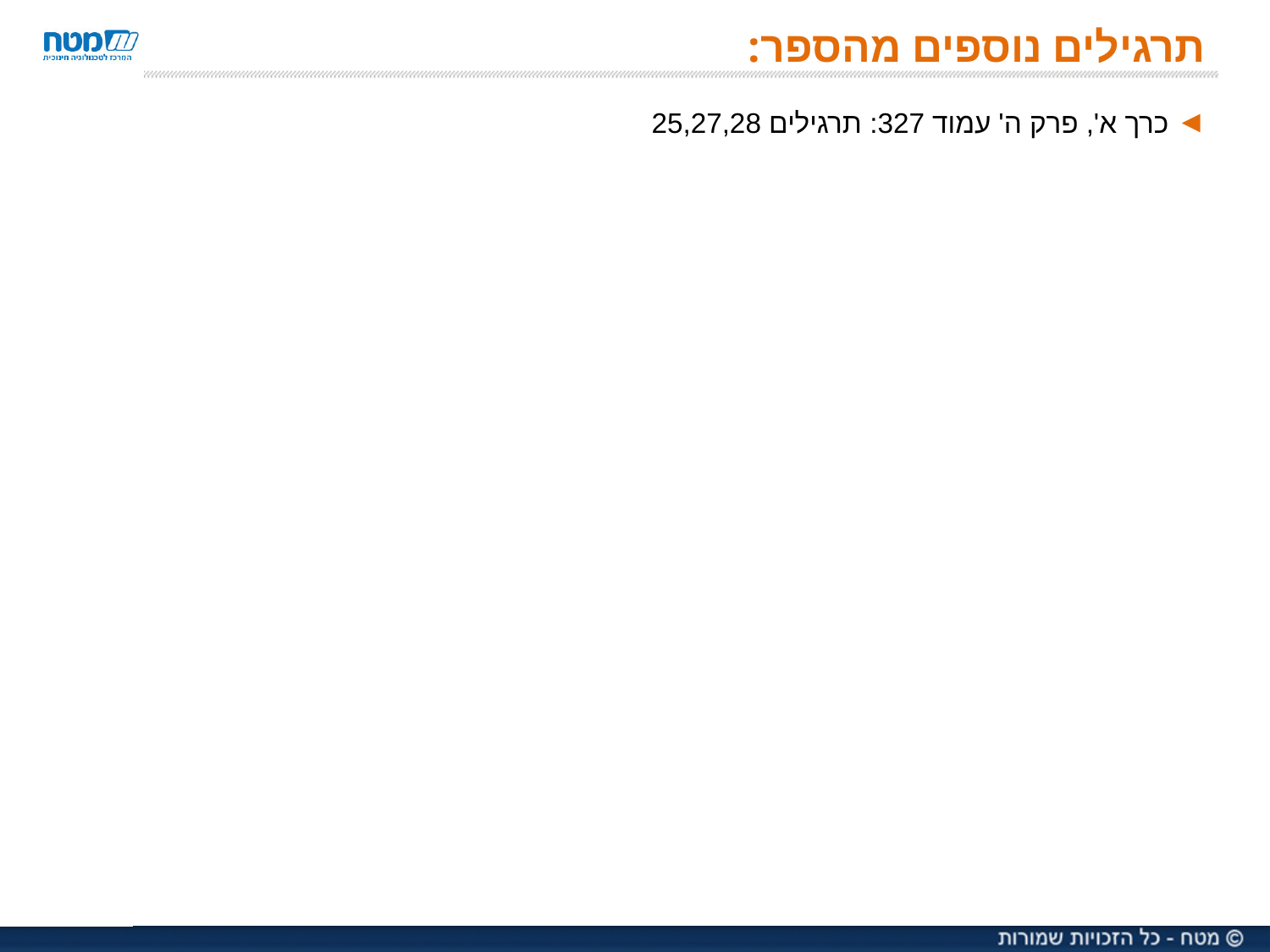

# תרגילים נוספים מהספר:
כרך א', פרק ה' עמוד 327: תרגילים 25,27,28